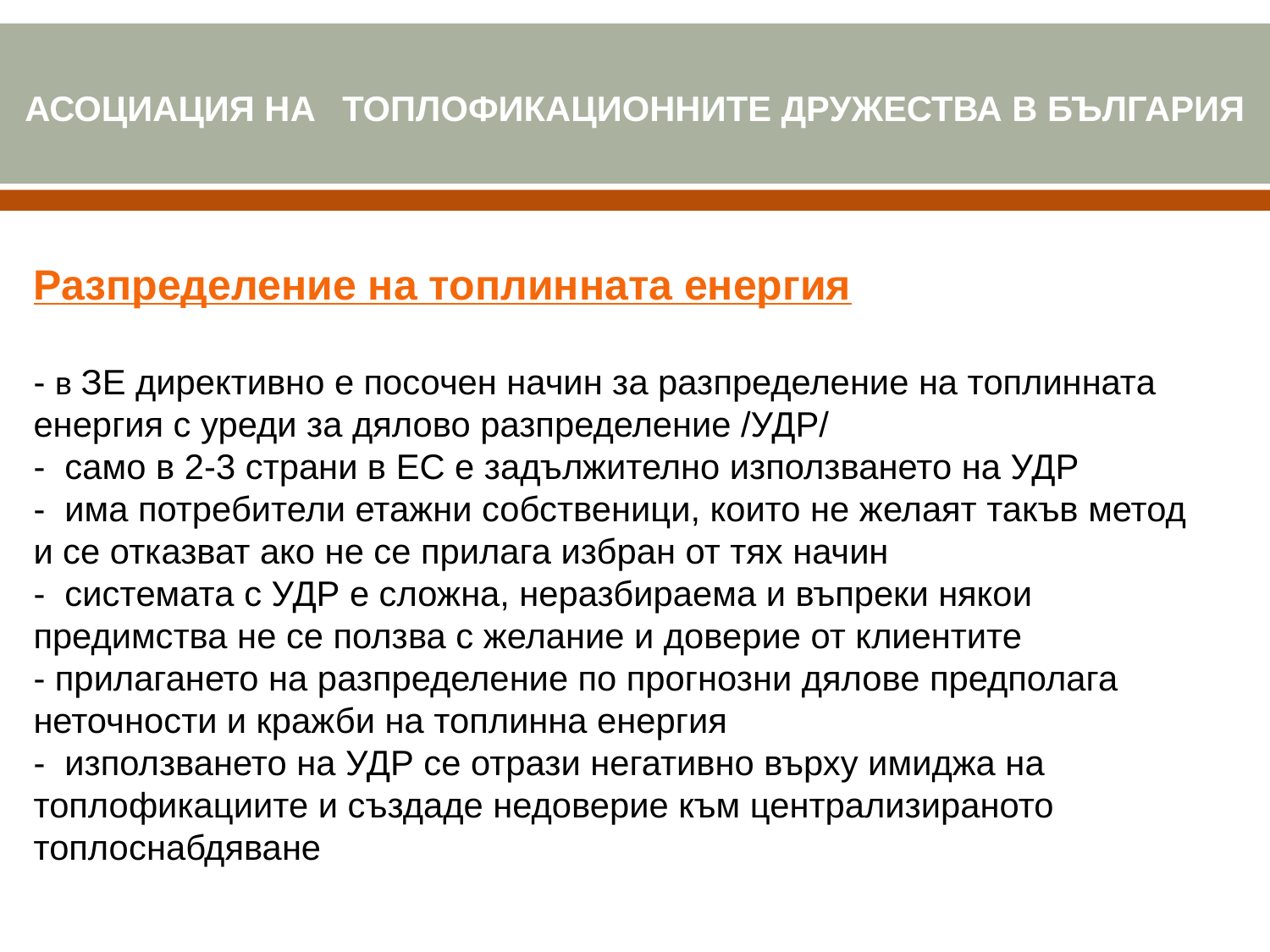

АСОЦИАЦИЯ НА ТОПЛОФИКАЦИОННИТЕ ДРУЖЕСТВА В БЪЛГАРИЯ

Разпределение на топлинната енергия

- в ЗЕ директивно е посочен начин за разпределение на топлинната енергия с уреди за дялово разпределение /УДР/
-  само в 2-3 страни в ЕС е задължително използването на УДР
-  има потребители етажни собственици, които не желаят такъв метод и се отказват ако не се прилага избран от тях начин
-  системата с УДР е сложна, неразбираема и въпреки някои предимства не се ползва с желание и доверие от клиентите
- прилагането на разпределение по прогнозни дялове предполага неточности и кражби на топлинна енергия
-  използването на УДР се отрази негативно върху имиджа на топлофикациите и създаде недоверие към централизираното топлоснабдяване